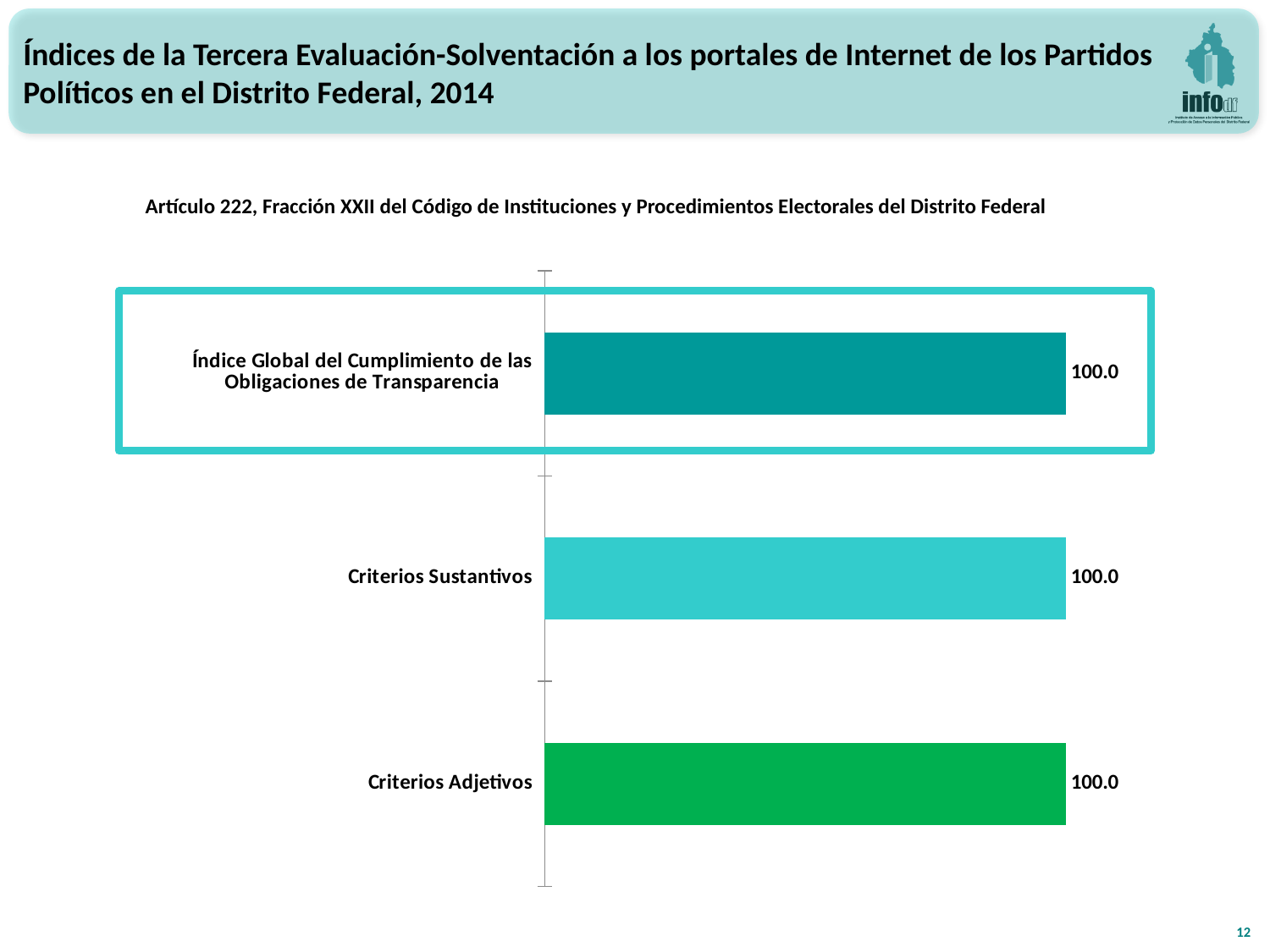

Índices de la Tercera Evaluación-Solventación a los portales de Internet de los Partidos Políticos en el Distrito Federal, 2014
Artículo 222, Fracción XXII del Código de Instituciones y Procedimientos Electorales del Distrito Federal

### Chart

| Category | Columna1 |
|---|---|
| Índice Global del Cumplimiento de las Obligaciones de Transparencia | 100.0 |
| Criterios Sustantivos | 100.0 |
| Criterios Adjetivos | 100.0 |
12